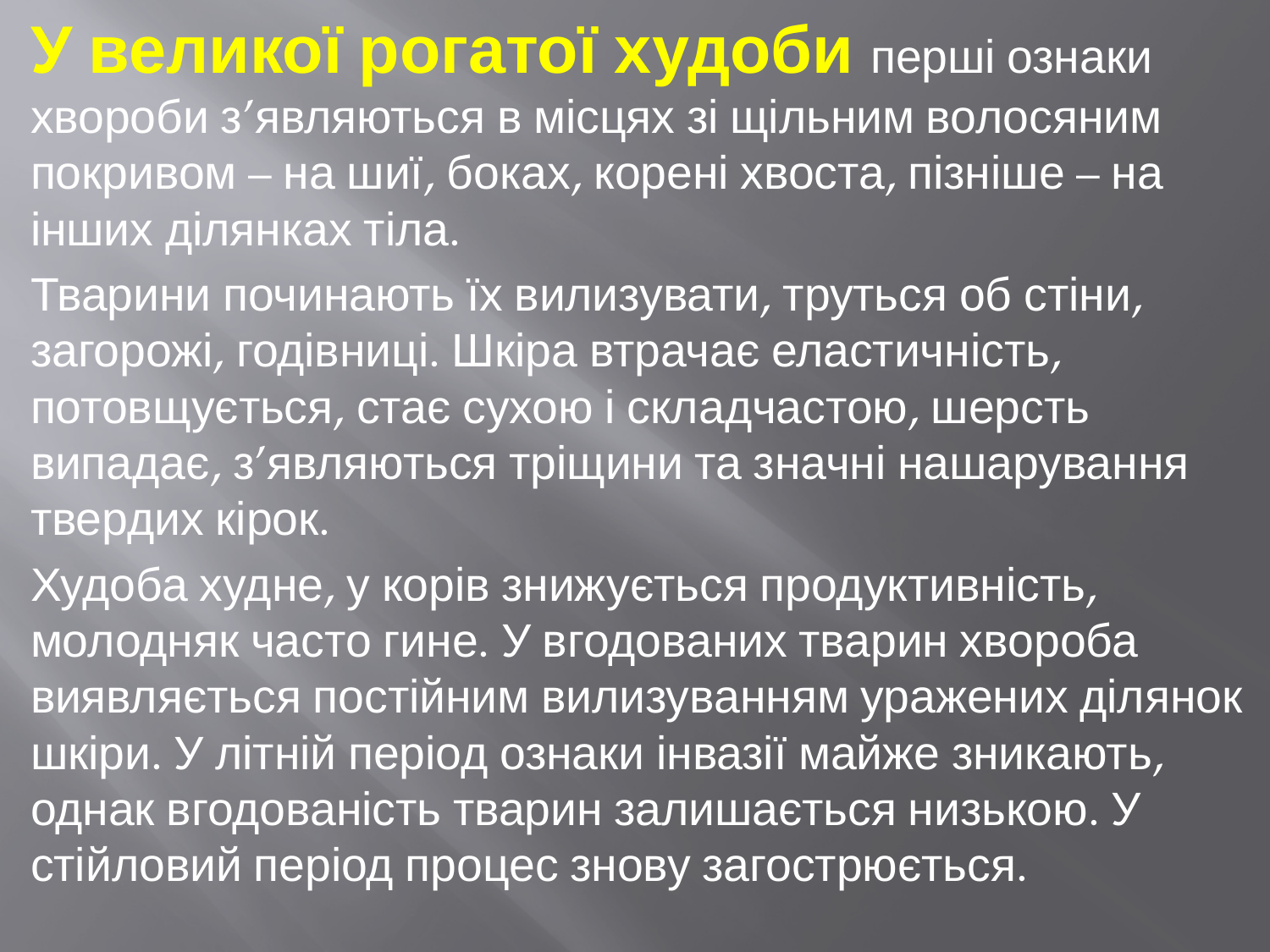

У великої рогатої худоби перші ознаки хвороби з’являються в місцях зі щільним волосяним покривом – на шиї, боках, корені хвоста, пізніше – на інших ділянках тіла.
	Тварини починають їх вилизувати, труться об стіни, загорожі, годівниці. Шкіра втрачає еластичність, потовщується, стає сухою і складчастою, шерсть випадає, з’являються тріщини та значні нашарування твердих кірок.
	Худоба худне, у корів знижується продуктивність, молодняк часто гине. У вгодованих тварин хвороба виявляється постійним вилизуванням уражених ділянок шкіри. У літній період ознаки інвазії майже зникають, однак вгодованість тварин залишається низькою. У стійловий період процес знову загострюється.